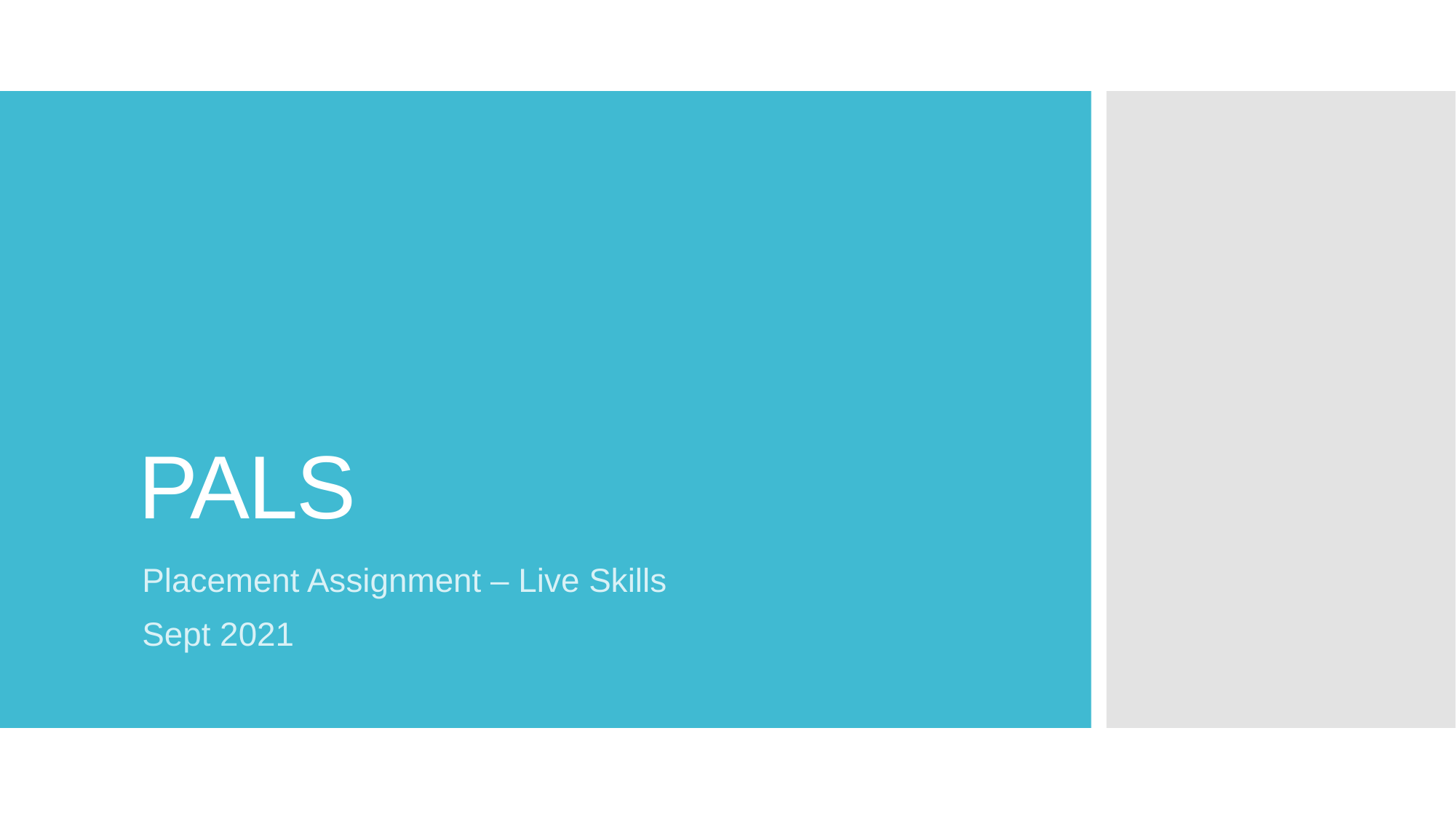

# PALS
Placement Assignment – Live Skills
Sept 2021